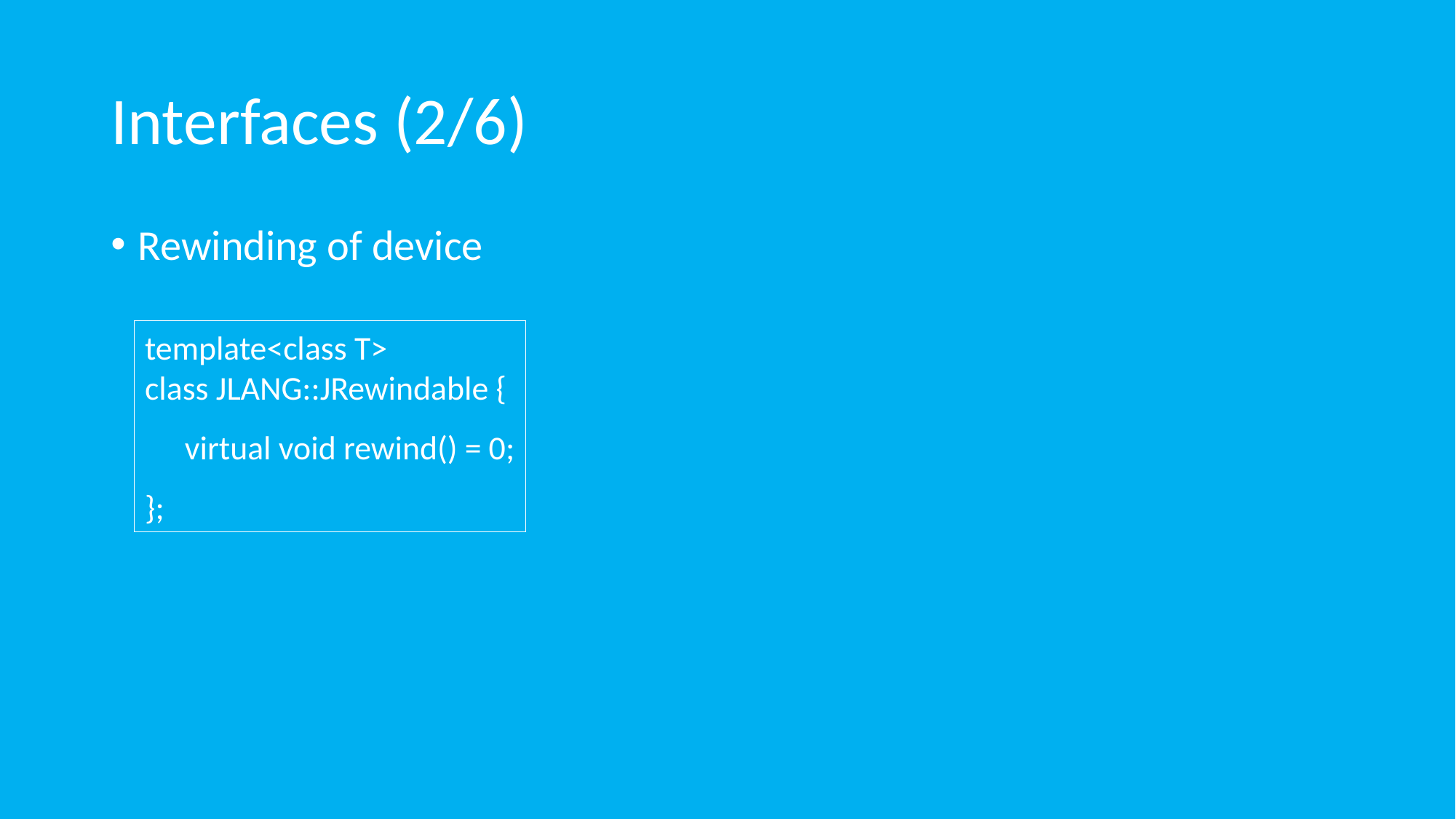

# Interfaces (2/6)
Rewinding of device
template<class T>
class JLANG::JRewindable {

	 virtual void rewind() = 0;

};